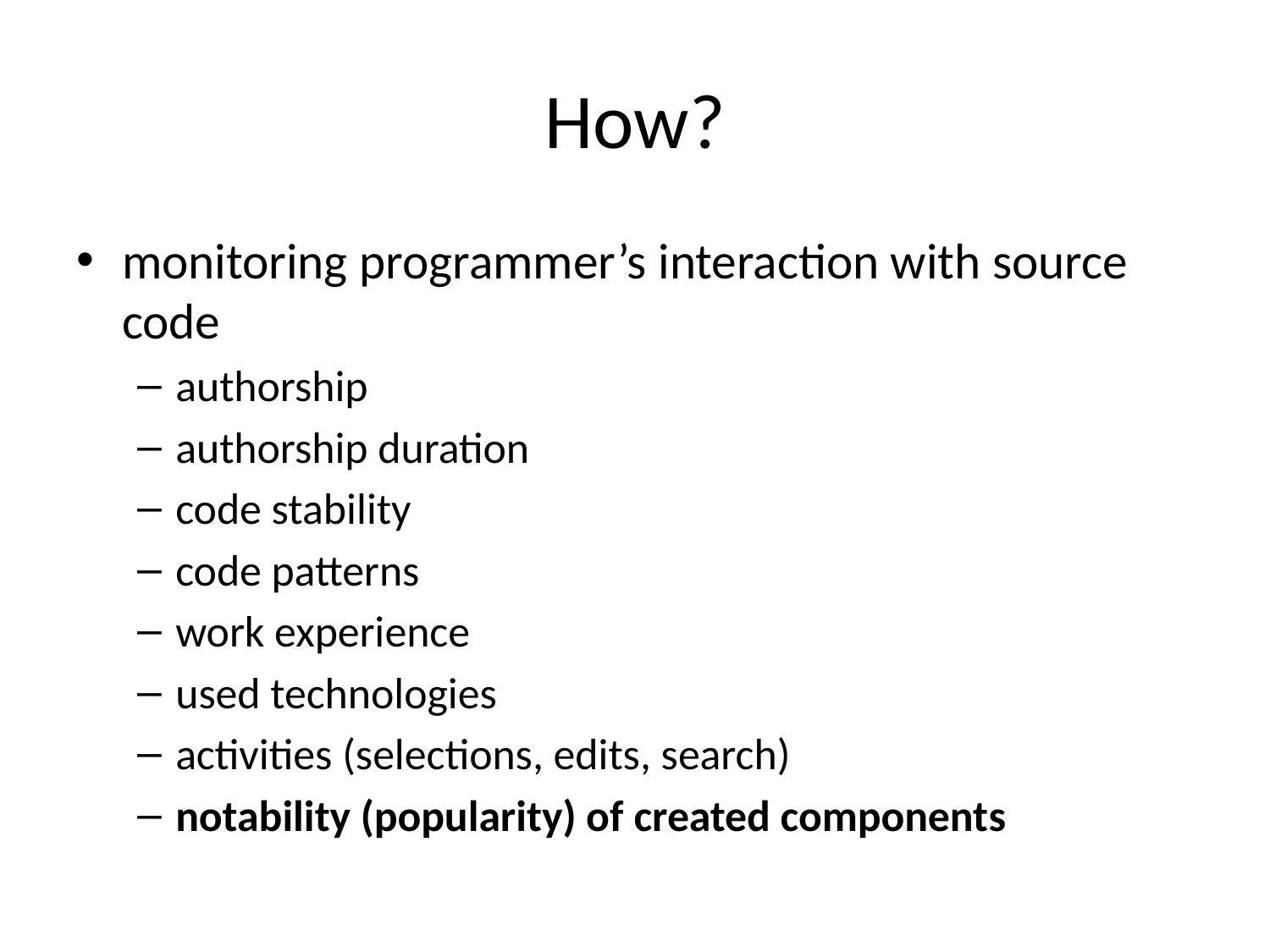

# How?
monitoring programmer’s interaction with source code
authorship
authorship duration
code stability
code patterns
work experience
used technologies
activities (selections, edits, search)
notability (popularity) of created components